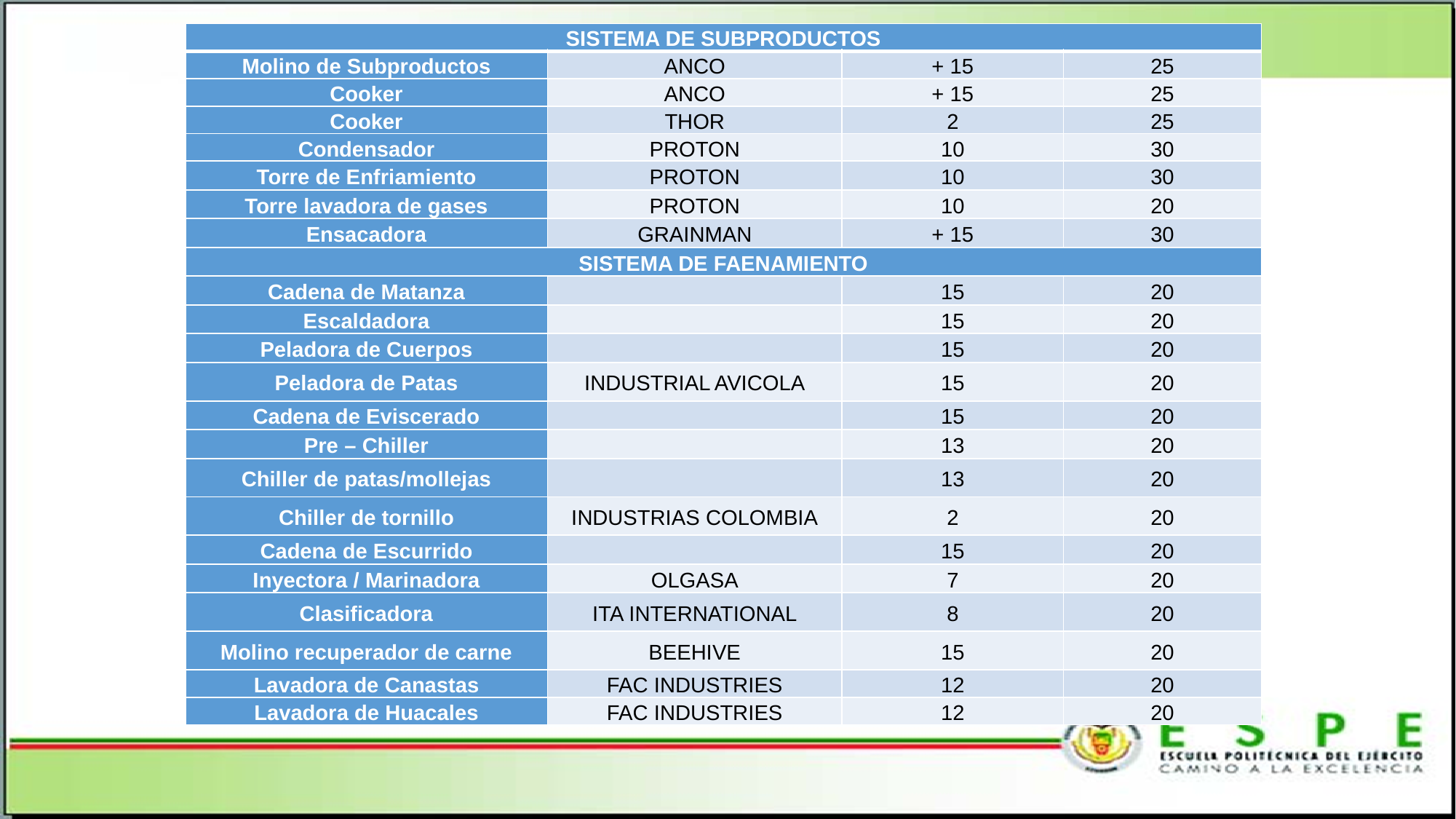

| SISTEMA DE SUBPRODUCTOS |  |  |  |
| --- | --- | --- | --- |
| Molino de Subproductos | ANCO | + 15 | 25 |
| Cooker | ANCO | + 15 | 25 |
| Cooker | THOR | 2 | 25 |
| Condensador | PROTON | 10 | 30 |
| Torre de Enfriamiento | PROTON | 10 | 30 |
| Torre lavadora de gases | PROTON | 10 | 20 |
| Ensacadora | GRAINMAN | + 15 | 30 |
| SISTEMA DE FAENAMIENTO |  |  |  |
| Cadena de Matanza |  | 15 | 20 |
| Escaldadora |  | 15 | 20 |
| Peladora de Cuerpos |  | 15 | 20 |
| Peladora de Patas | INDUSTRIAL AVICOLA | 15 | 20 |
| Cadena de Eviscerado |  | 15 | 20 |
| Pre – Chiller |  | 13 | 20 |
| Chiller de patas/mollejas |  | 13 | 20 |
| Chiller de tornillo | INDUSTRIAS COLOMBIA | 2 | 20 |
| Cadena de Escurrido |  | 15 | 20 |
| Inyectora / Marinadora | OLGASA | 7 | 20 |
| Clasificadora | ITA INTERNATIONAL | 8 | 20 |
| Molino recuperador de carne | BEEHIVE | 15 | 20 |
| Lavadora de Canastas | FAC INDUSTRIES | 12 | 20 |
| Lavadora de Huacales | FAC INDUSTRIES | 12 | 20 |